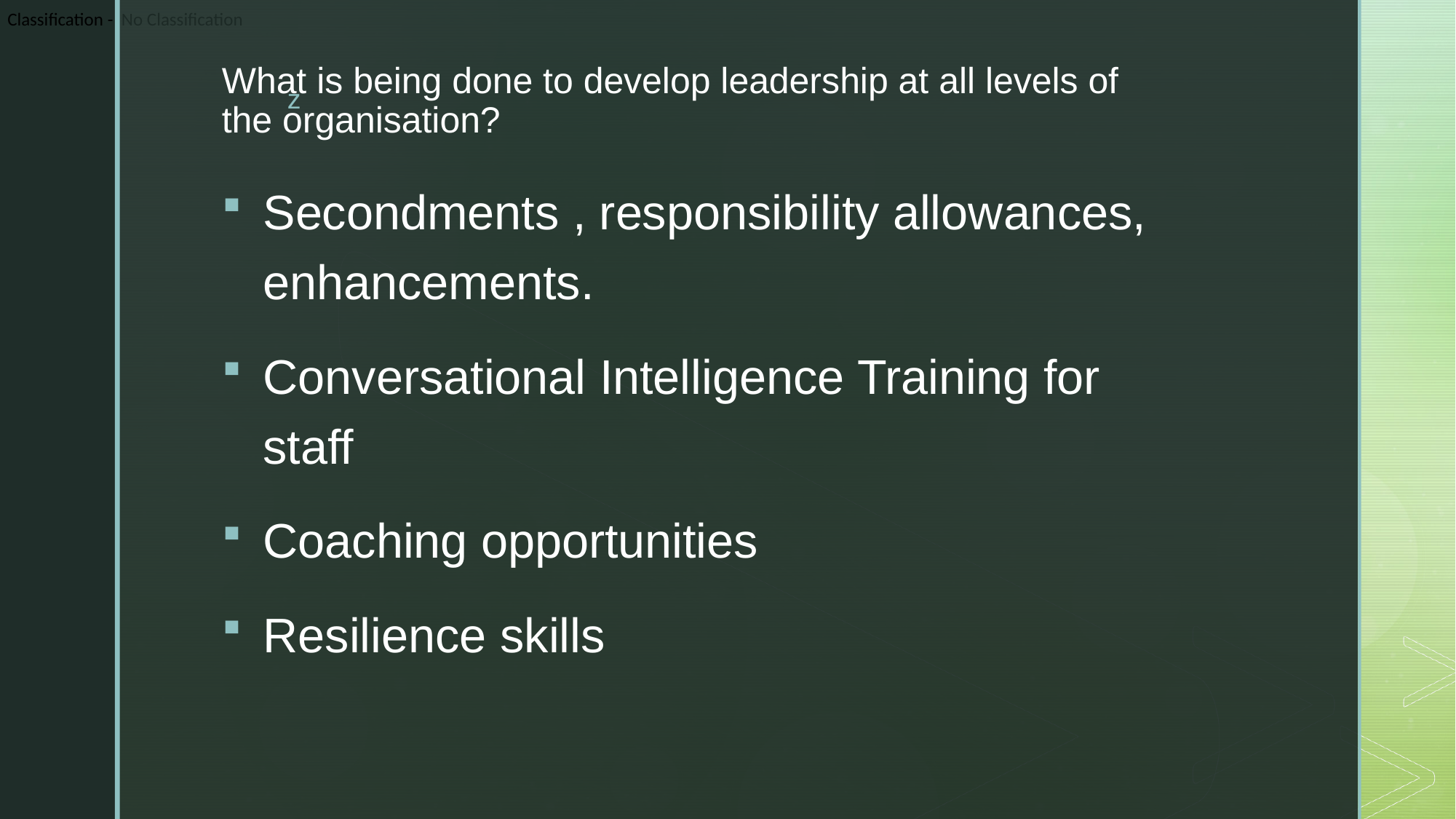

# What is being done to develop leadership at all levels of the organisation?
Secondments , responsibility allowances, enhancements.
Conversational Intelligence Training for staff
Coaching opportunities
Resilience skills